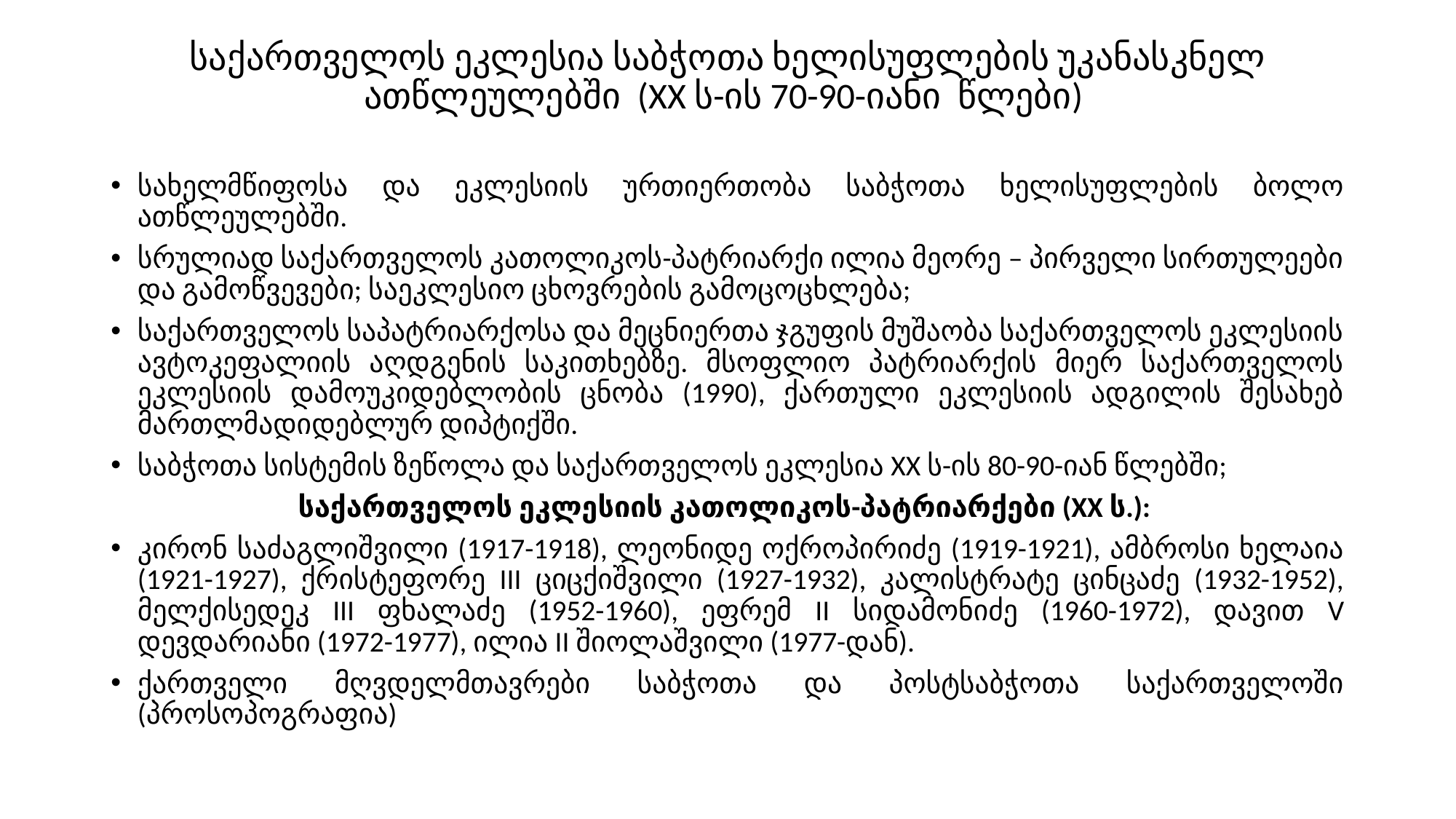

# საქართველოს ეკლესია საბჭოთა ხელისუფლების უკანასკნელ ათწლეულებში  (XX ს-ის 70-90-იანი  წლები)
სახელმწიფოსა და ეკლესიის ურთიერთობა საბჭოთა ხელისუფლების ბოლო ათწლეულებში.
სრულიად საქართველოს კათოლიკოს-პატრიარქი ილია მეორე – პირველი სირთულეები და გამოწვევები; საეკლესიო ცხოვრების გამოცოცხლება;
საქართველოს საპატრიარქოსა და მეცნიერთა ჯგუფის მუშაობა საქართველოს ეკლესიის ავტოკეფალიის აღდგენის საკითხებზე. მსოფლიო პატრიარქის მიერ საქართველოს ეკლესიის დამოუკიდებლობის ცნობა (1990), ქართული ეკლესიის ადგილის შესახებ მართლმადიდებლურ დიპტიქში.
საბჭოთა სისტემის ზეწოლა და საქართველოს ეკლესია XX ს-ის 80-90-იან წლებში;
საქართველოს ეკლესიის კათოლიკოს-პატრიარქები (XX ს.):
კირონ საძაგლიშვილი (1917-1918), ლეონიდე ოქროპირიძე (1919-1921), ამბროსი ხელაია (1921-1927), ქრისტეფორე III ციცქიშვილი (1927-1932), კალისტრატე ცინცაძე (1932-1952), მელქისედეკ III ფხალაძე (1952-1960), ეფრემ II სიდამონიძე (1960-1972), დავით V დევდარიანი (1972-1977), ილია II შიოლაშვილი (1977-დან).
ქართველი მღვდელმთავრები საბჭოთა და პოსტსაბჭოთა საქართველოში (პროსოპოგრაფია)